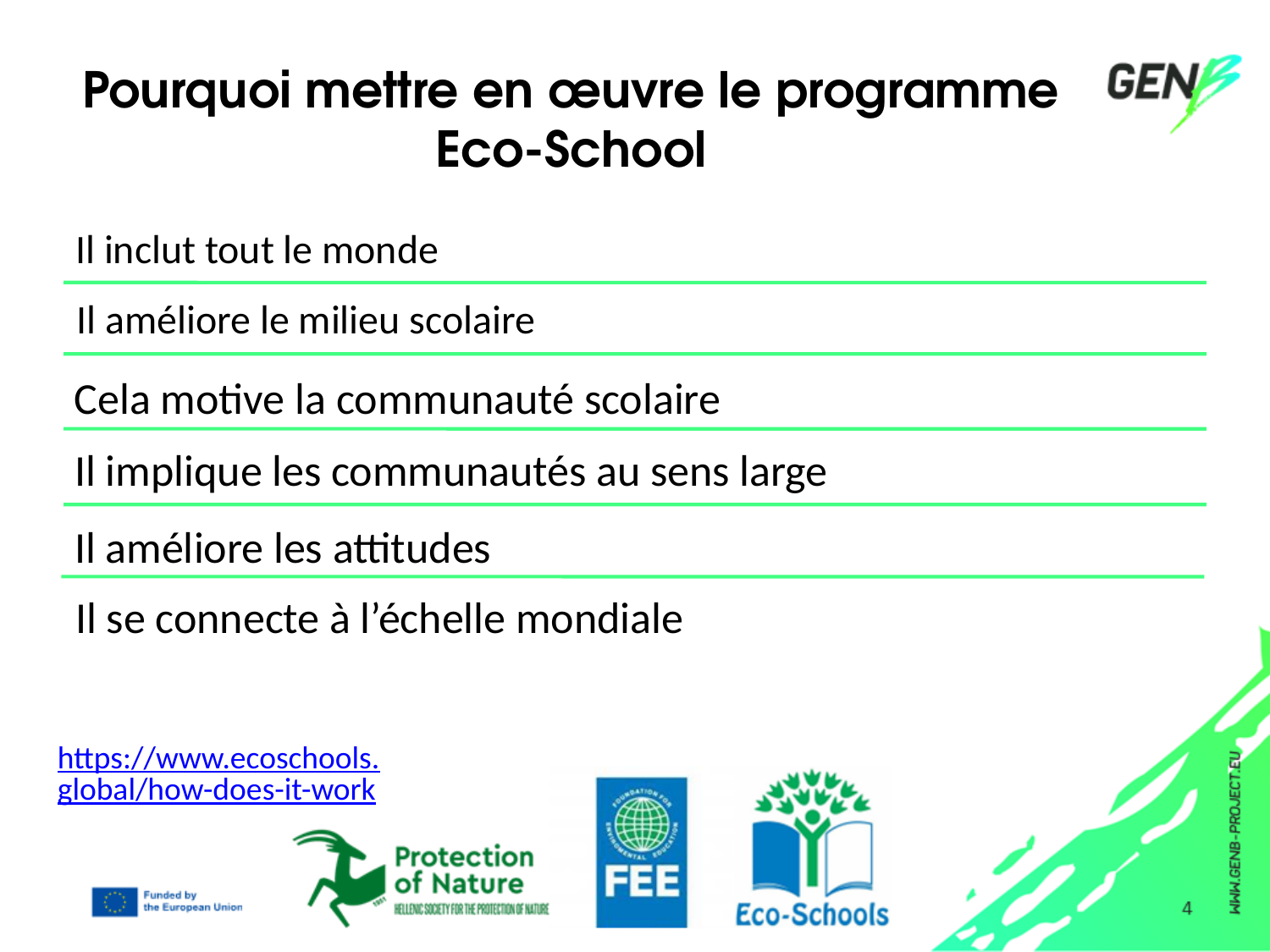

# Pourquoi mettre en œuvre le programme Eco-School

Il inclut tout le monde
Il améliore le milieu scolaire

Cela motive la communauté scolaire
Il implique les communautés au sens large

Il améliore les attitudes

Il se connecte à l’échelle mondiale

https://www.ecoschools.global/how-does-it-work